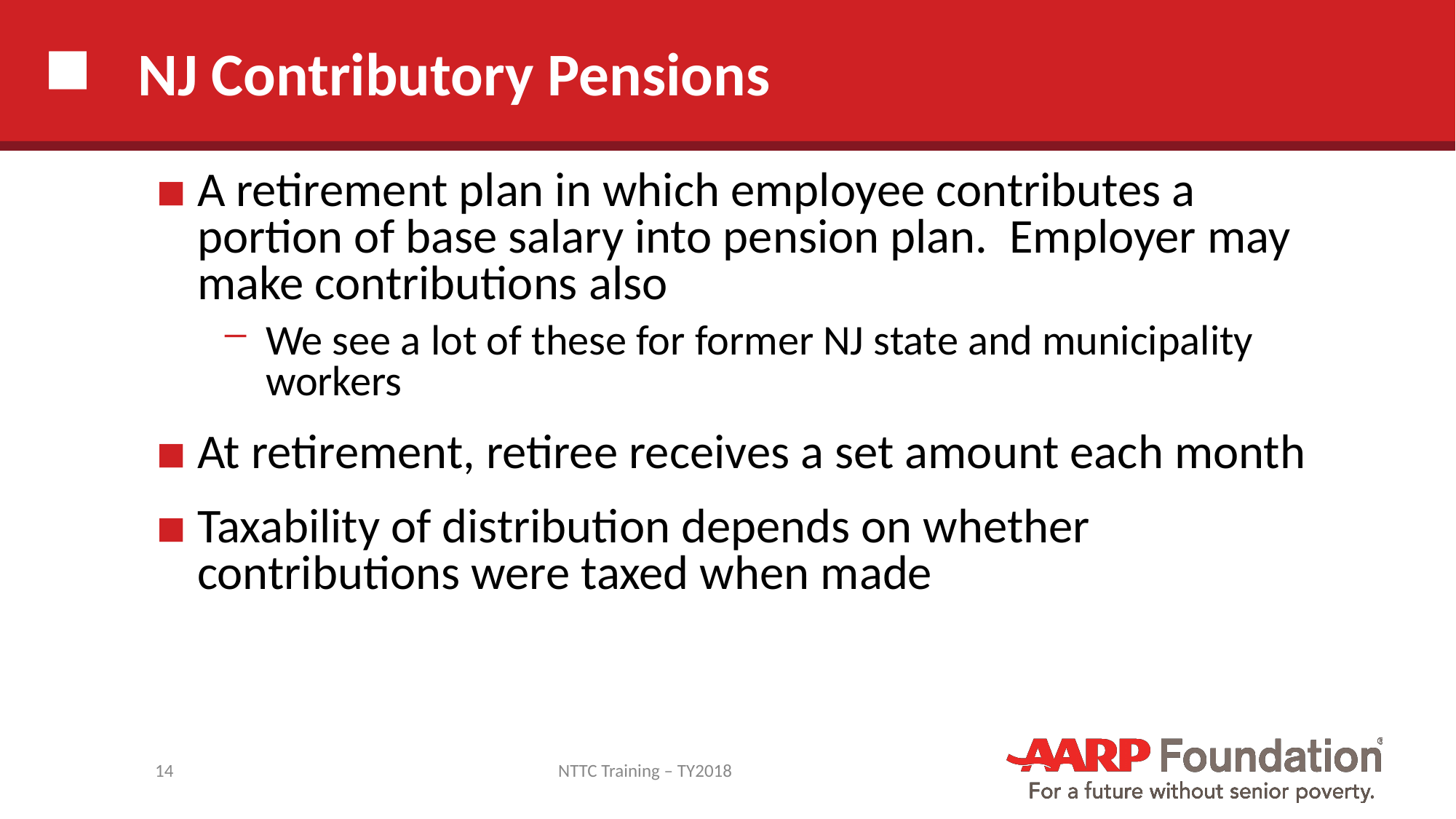

# NJ Contributory Pensions
A retirement plan in which employee contributes a portion of base salary into pension plan.  Employer may make contributions also
We see a lot of these for former NJ state and municipality workers
At retirement, retiree receives a set amount each month
Taxability of distribution depends on whether contributions were taxed when made
14
NTTC Training – TY2018